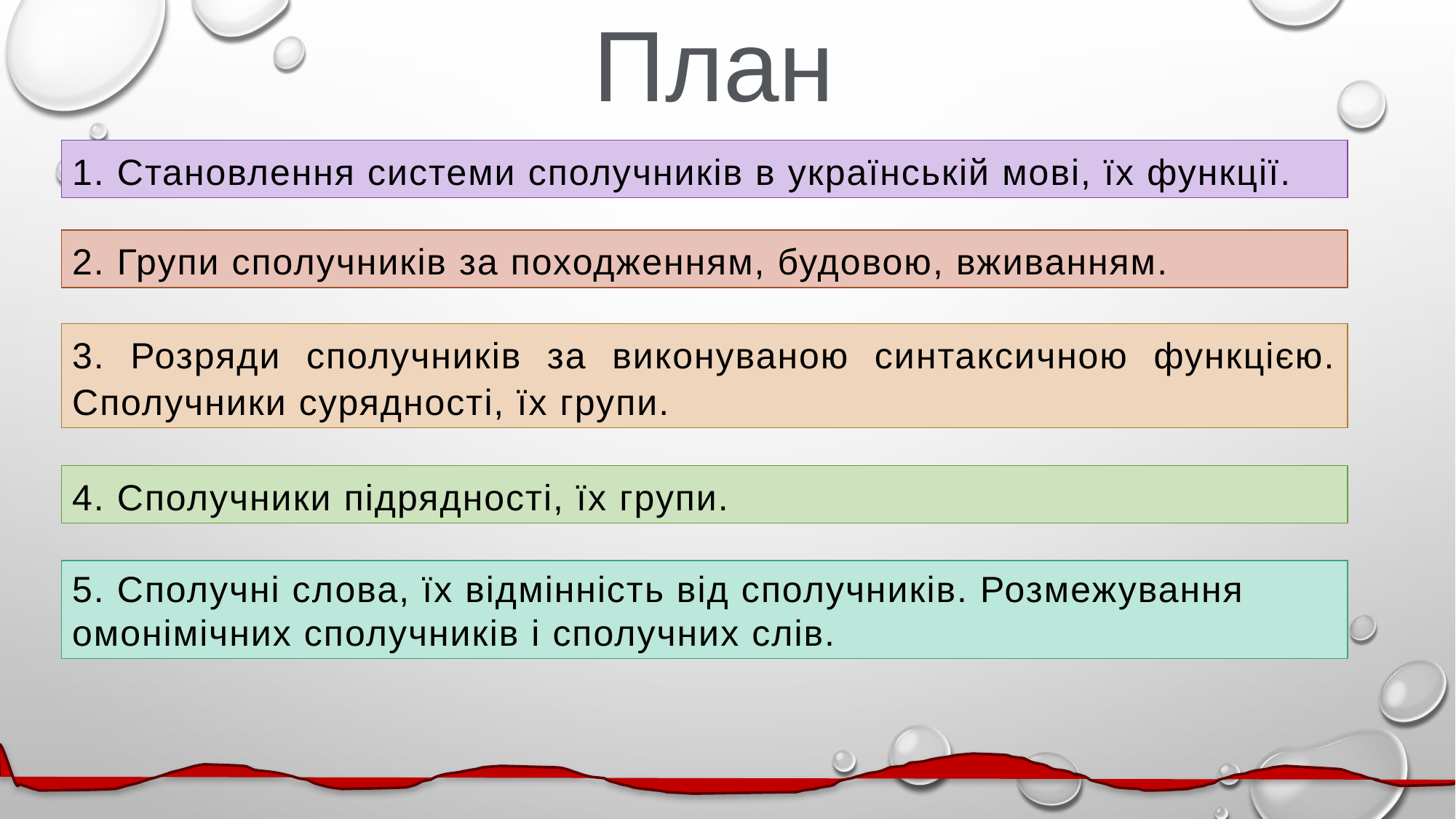

План
1. Становлення системи сполучників в українській мові, їх функції.
2. Групи сполучників за походженням, будовою, вживанням.
3. Розряди сполучників за виконуваною синтаксичною функцією. Сполучники сурядності, їх групи.
4. Сполучники підрядності, їх групи.
5. Сполучні слова, їх відмінність від сполучників. Розмежування омонімічних сполучників і сполучних слів.